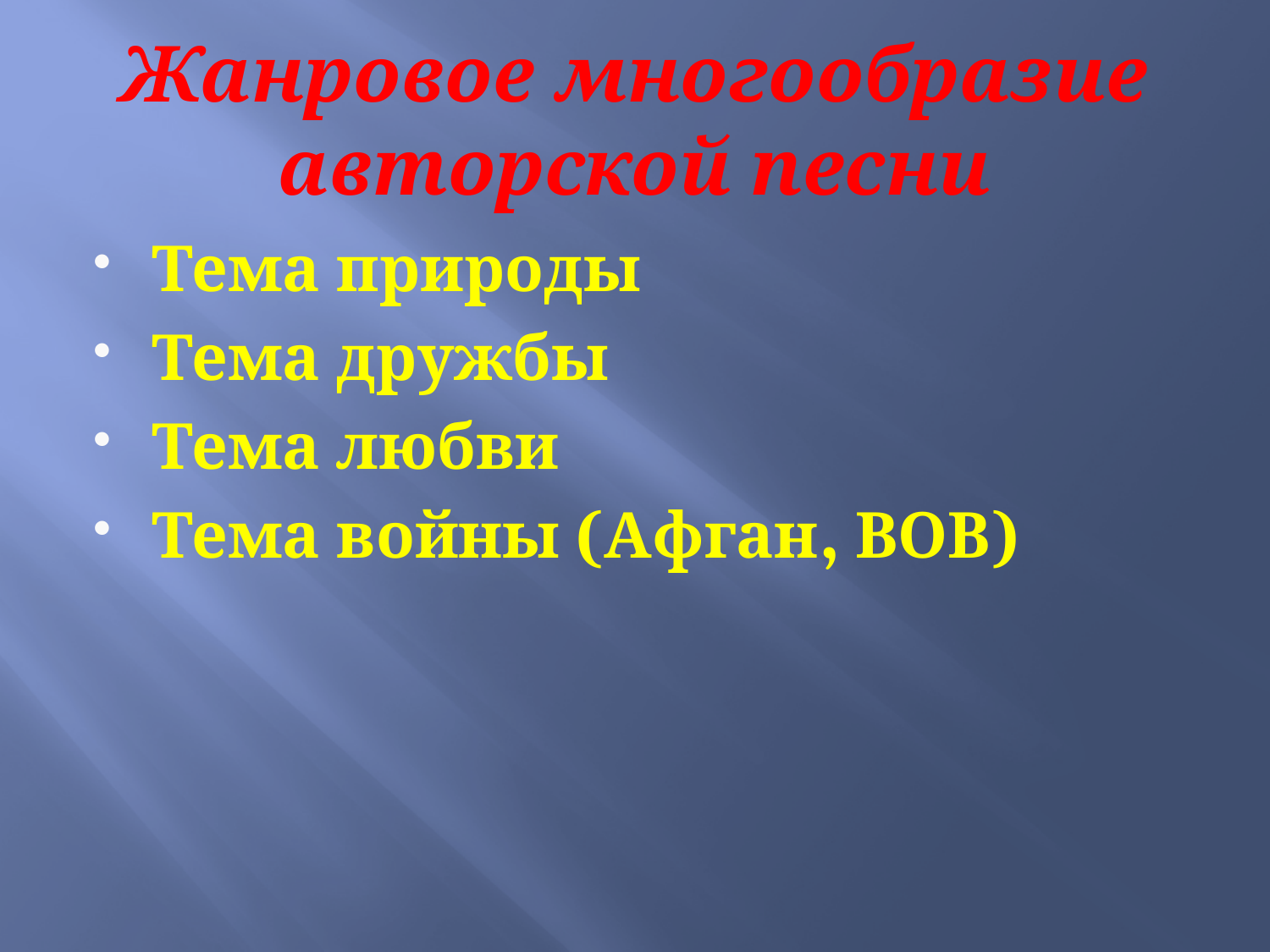

# Жанровое многообразие авторской песни
Тема природы
Тема дружбы
Тема любви
Тема войны (Афган, ВОВ)